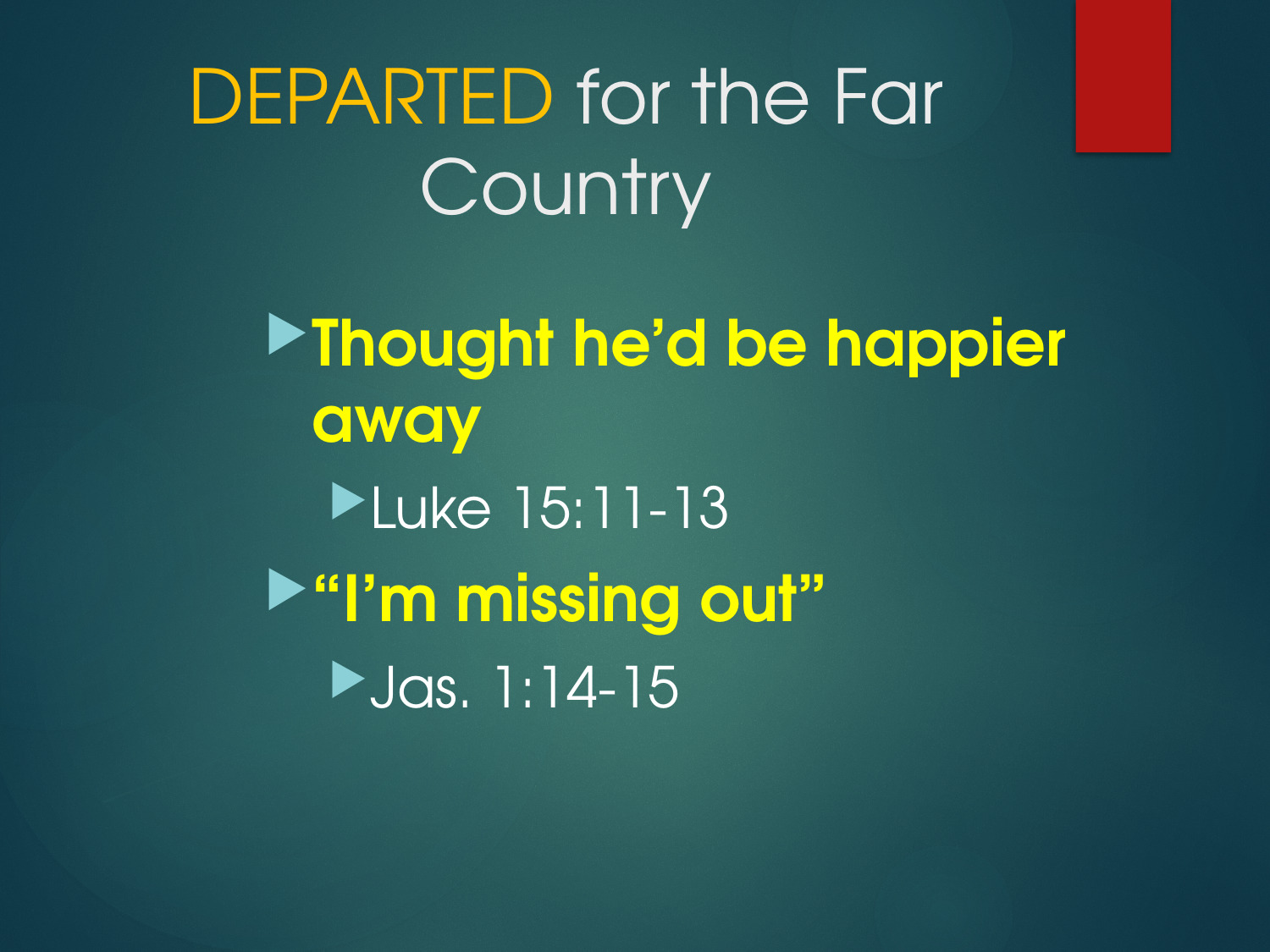

# Departed for the Far Country
Thought he’d be happier away
Luke 15:11-13
“I’m missing out”
Jas. 1:14-15